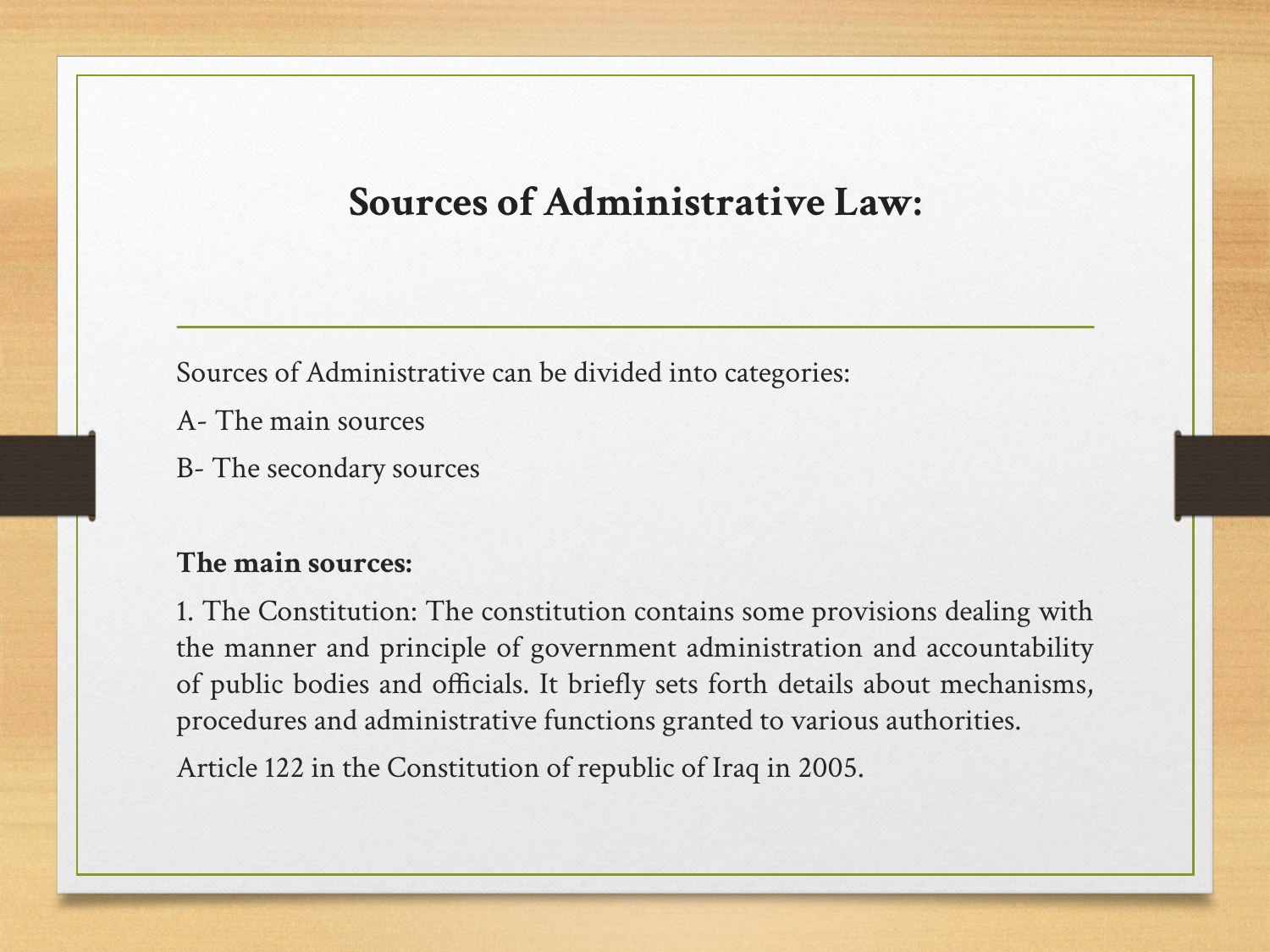

# Sources of Administrative Law:
Sources of Administrative can be divided into categories:
A- The main sources
B- The secondary sources

The main sources:
1. The Constitution: The constitution contains some provisions dealing with the manner and principle of government administration and accountability of public bodies and officials. It briefly sets forth details about mechanisms, procedures and administrative functions granted to various authorities.
Article 122 in the Constitution of republic of Iraq in 2005.